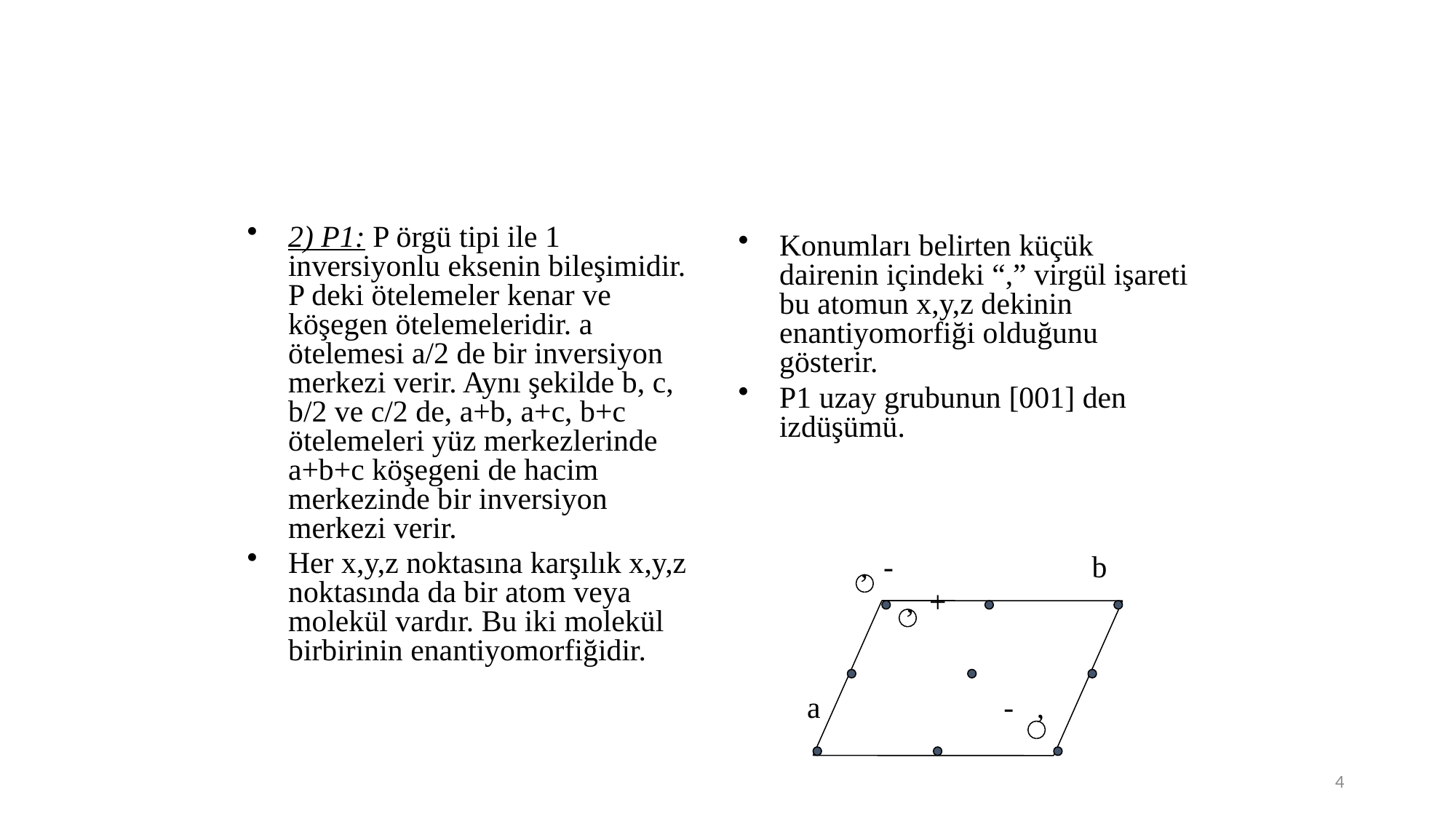

#

2) P1: P örgü tipi ile 1 inversiyonlu eksenin bileşimidir. P deki ötelemeler kenar ve köşegen ötelemeleridir. a ötelemesi a/2 de bir inversiyon merkezi verir. Aynı şekilde b, c, b/2 ve c/2 de, a+b, a+c, b+c ötelemeleri yüz merkezlerinde a+b+c köşegeni de hacim merkezinde bir inversiyon merkezi verir.
Her x,y,z noktasına karşılık x,y,z noktasında da bir atom veya molekül vardır. Bu iki molekül birbirinin enantiyomorfiğidir.
Konumları belirten küçük dairenin içindeki “,” virgül işareti bu atomun x,y,z dekinin enantiyomorfiği olduğunu gösterir.
P1 uzay grubunun [001] den izdüşümü.

                ,  -                          b
                      ,  +

         a                        -   ,

4